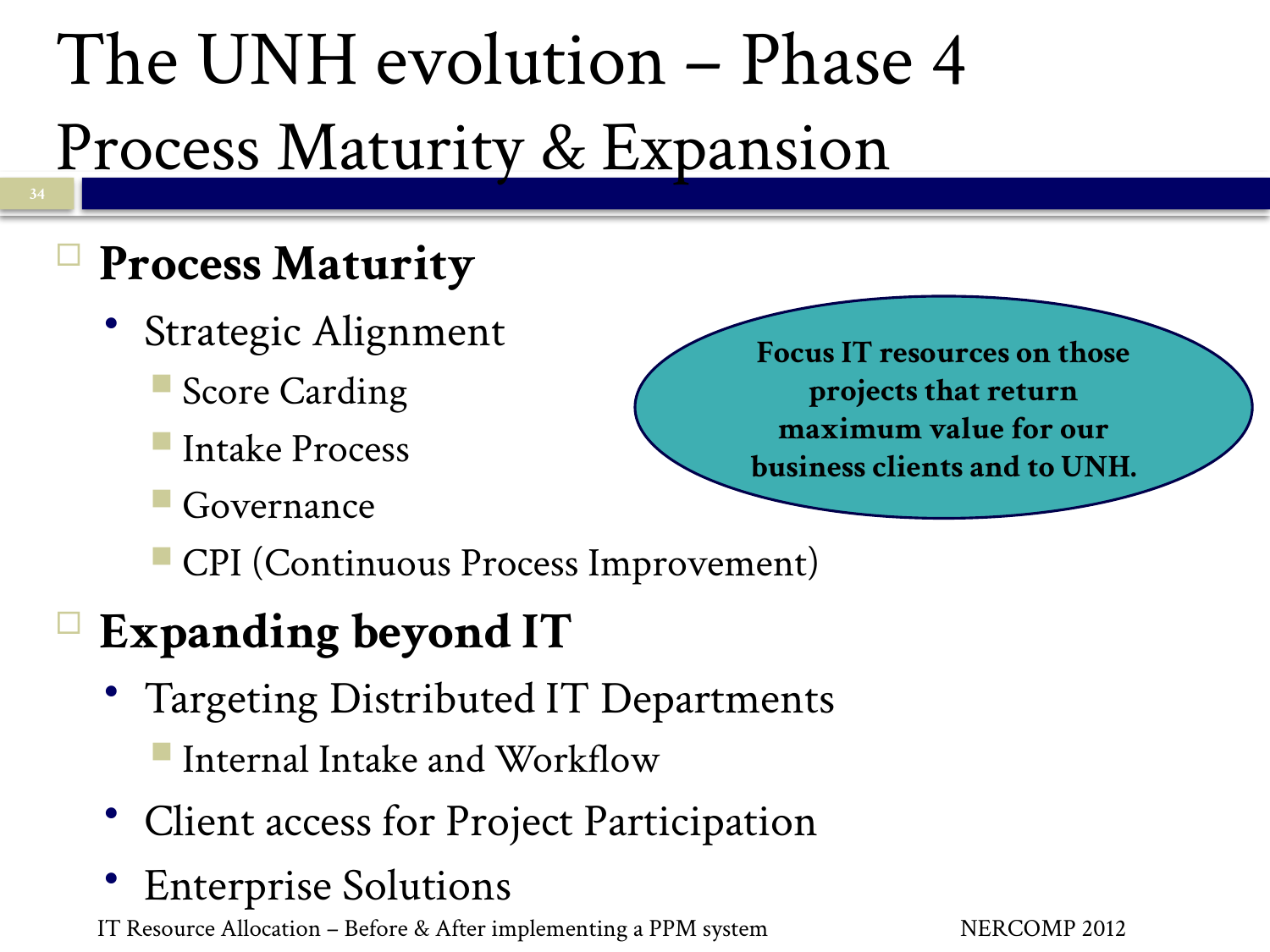

# The UNH evolution – Phase 4 Process Maturity & Expansion
34
Process Maturity
Strategic Alignment
Score Carding
Intake Process
Governance
CPI (Continuous Process Improvement)
Expanding beyond IT
Targeting Distributed IT Departments
Internal Intake and Workflow
Client access for Project Participation
Enterprise Solutions

Focus IT resources on those projects that return maximum value for our business clients and to UNH.
IT Resource Allocation – Before & After implementing a PPM system                                   NERCOMP 2012